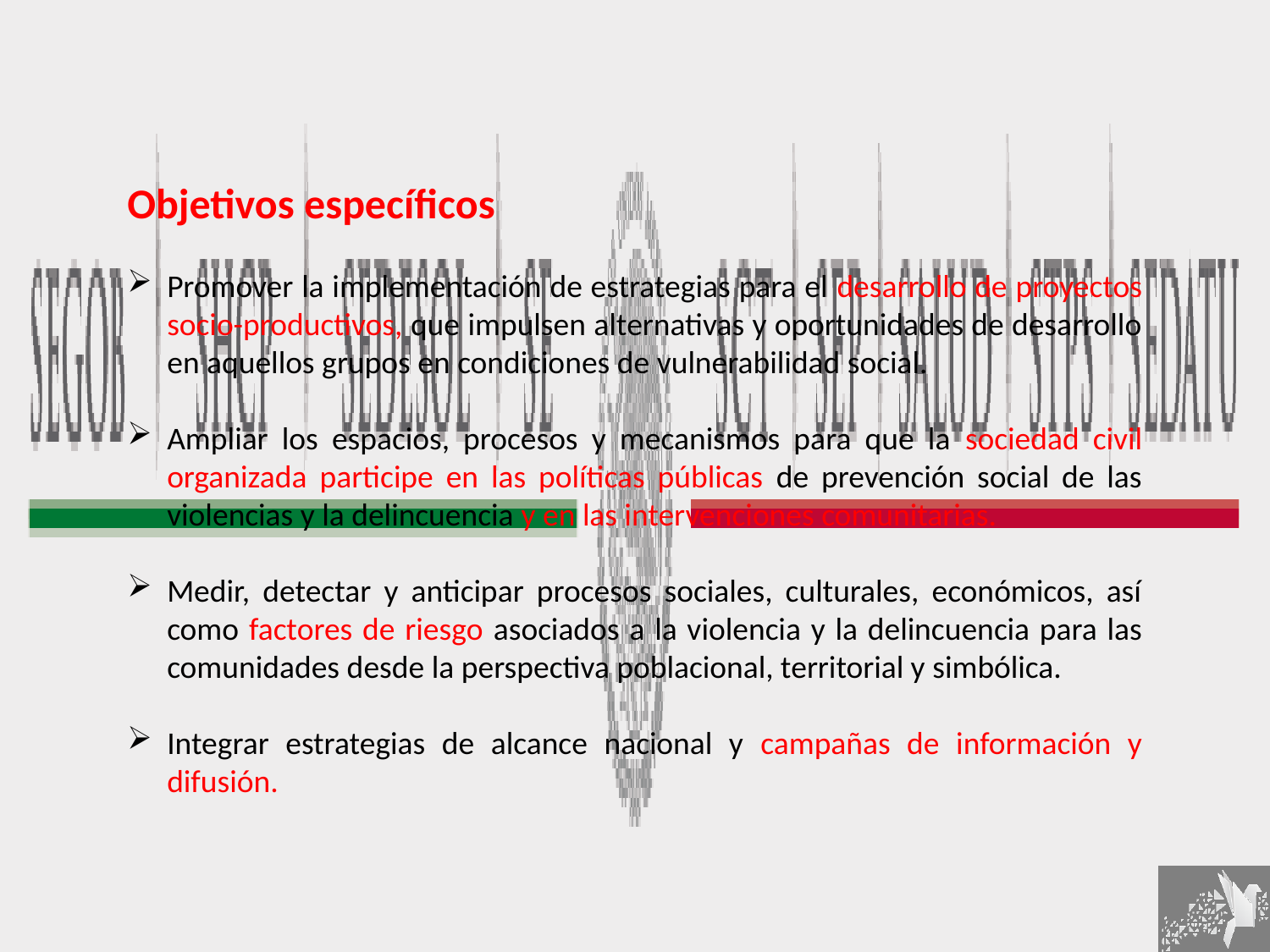

Objetivos específicos

Promover la implementación de estrategias para el desarrollo de proyectos socio-productivos, que impulsen alternativas y oportunidades de desarrollo en aquellos grupos en condiciones de vulnerabilidad social.

Ampliar los espacios, procesos y mecanismos para que la sociedad civil organizada participe en las políticas públicas de prevención social de las violencias y la delincuencia y en las intervenciones comunitarias.

Medir, detectar y anticipar procesos sociales, culturales, económicos, así como factores de riesgo asociados a la violencia y la delincuencia para las comunidades desde la perspectiva poblacional, territorial y simbólica.

Integrar estrategias de alcance nacional y campañas de información y difusión.